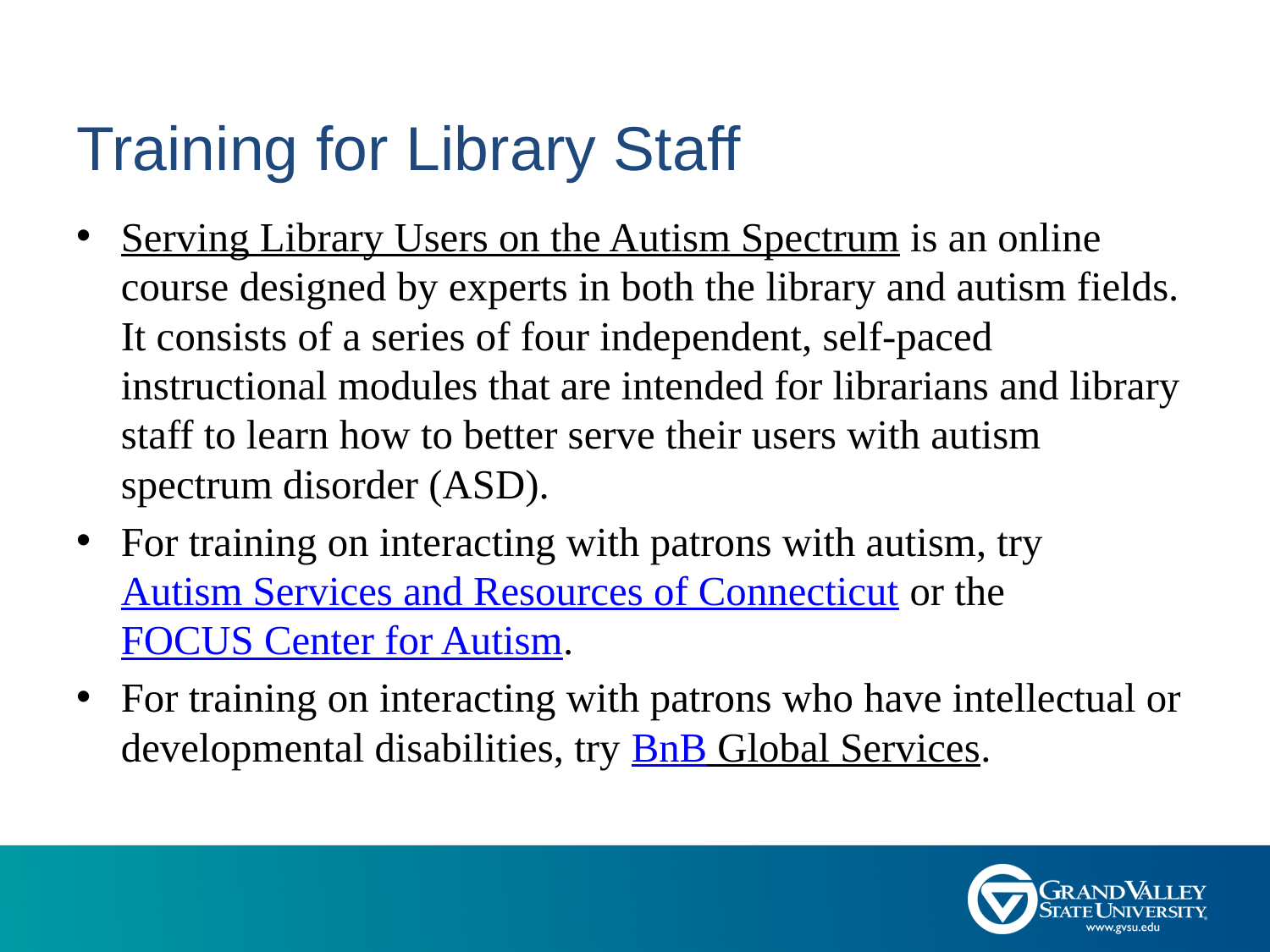

# Training for Library Staff
Serving Library Users on the Autism Spectrum is an online course designed by experts in both the library and autism fields. It consists of a series of four independent, self-paced instructional modules that are intended for librarians and library staff to learn how to better serve their users with autism spectrum disorder (ASD).
For training on interacting with patrons with autism, try Autism Services and Resources of Connecticut or the FOCUS Center for Autism.
For training on interacting with patrons who have intellectual or developmental disabilities, try BnB Global Services.